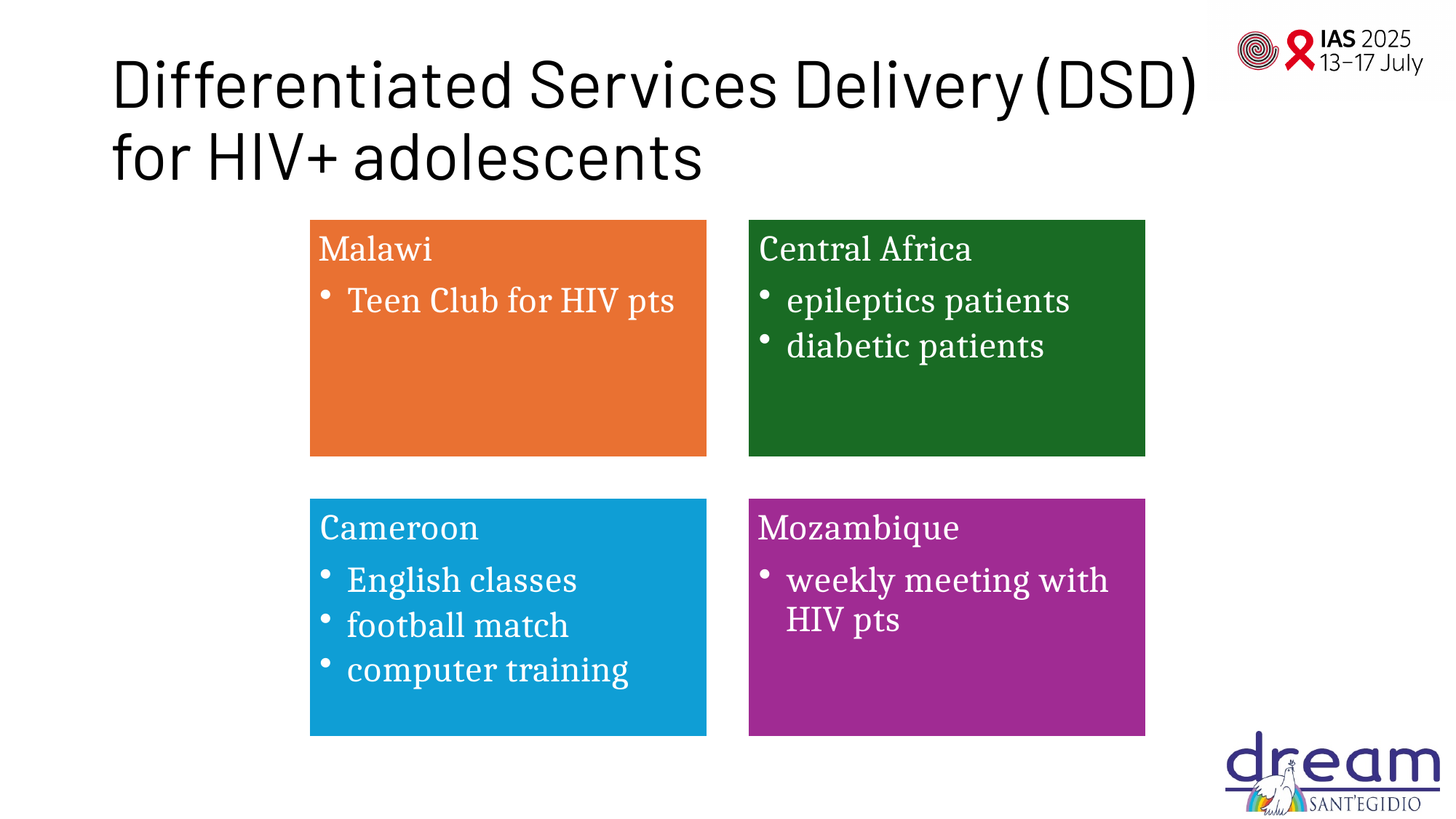

# Differentiated Services Delivery (DSD) for HIV+ adolescents
Malawi
Teen Club for HIV pts
Central Africa
epileptics patients
diabetic patients
Cameroon
English classes
football match
computer training
Mozambique
weekly meeting with HIV pts